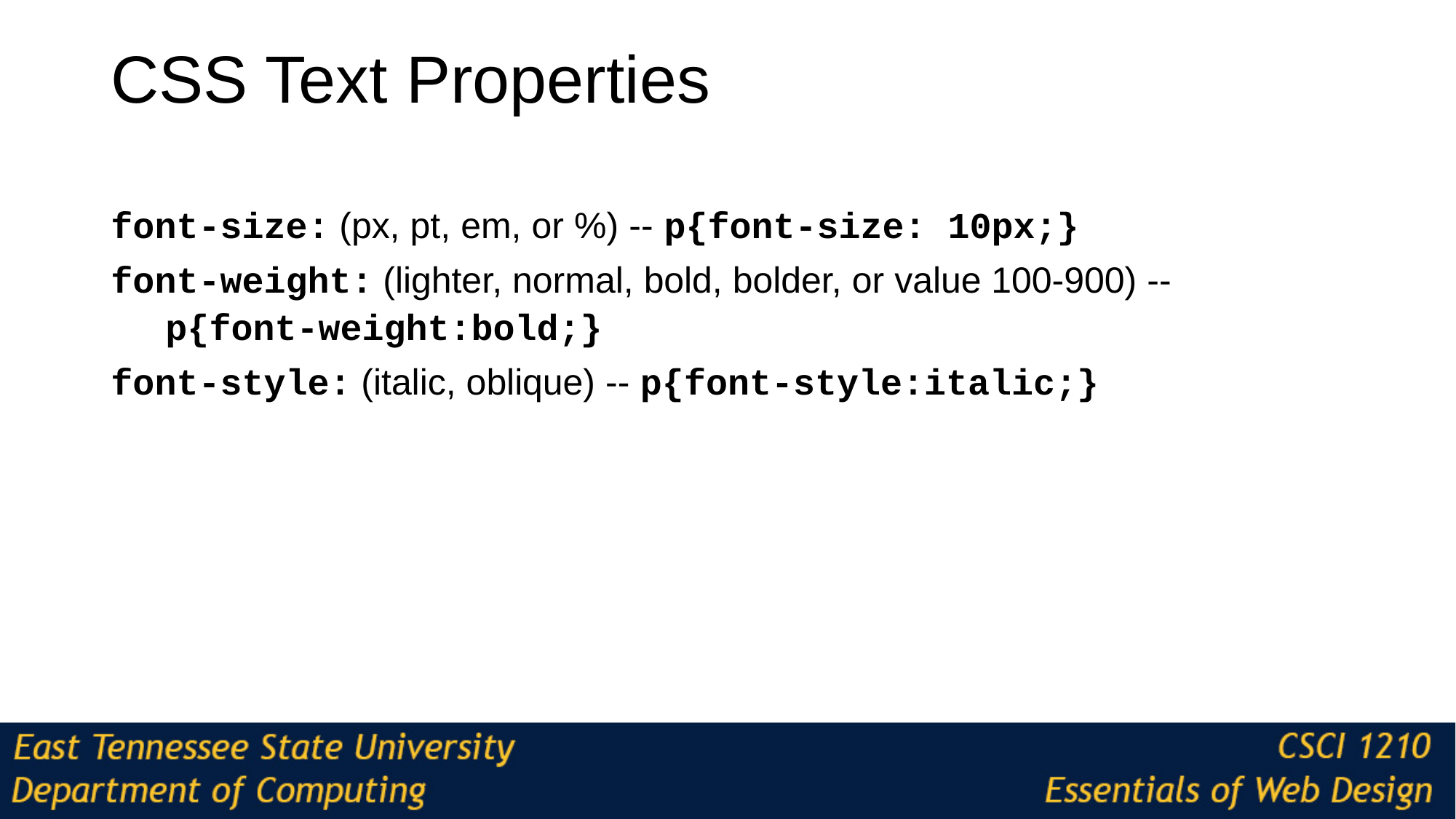

# CSS Text Properties
font-size: (px, pt, em, or %) -- p{font-size: 10px;}
font-weight: (lighter, normal, bold, bolder, or value 100-900) --
p{font-weight:bold;}
font-style: (italic, oblique) -- p{font-style:italic;}